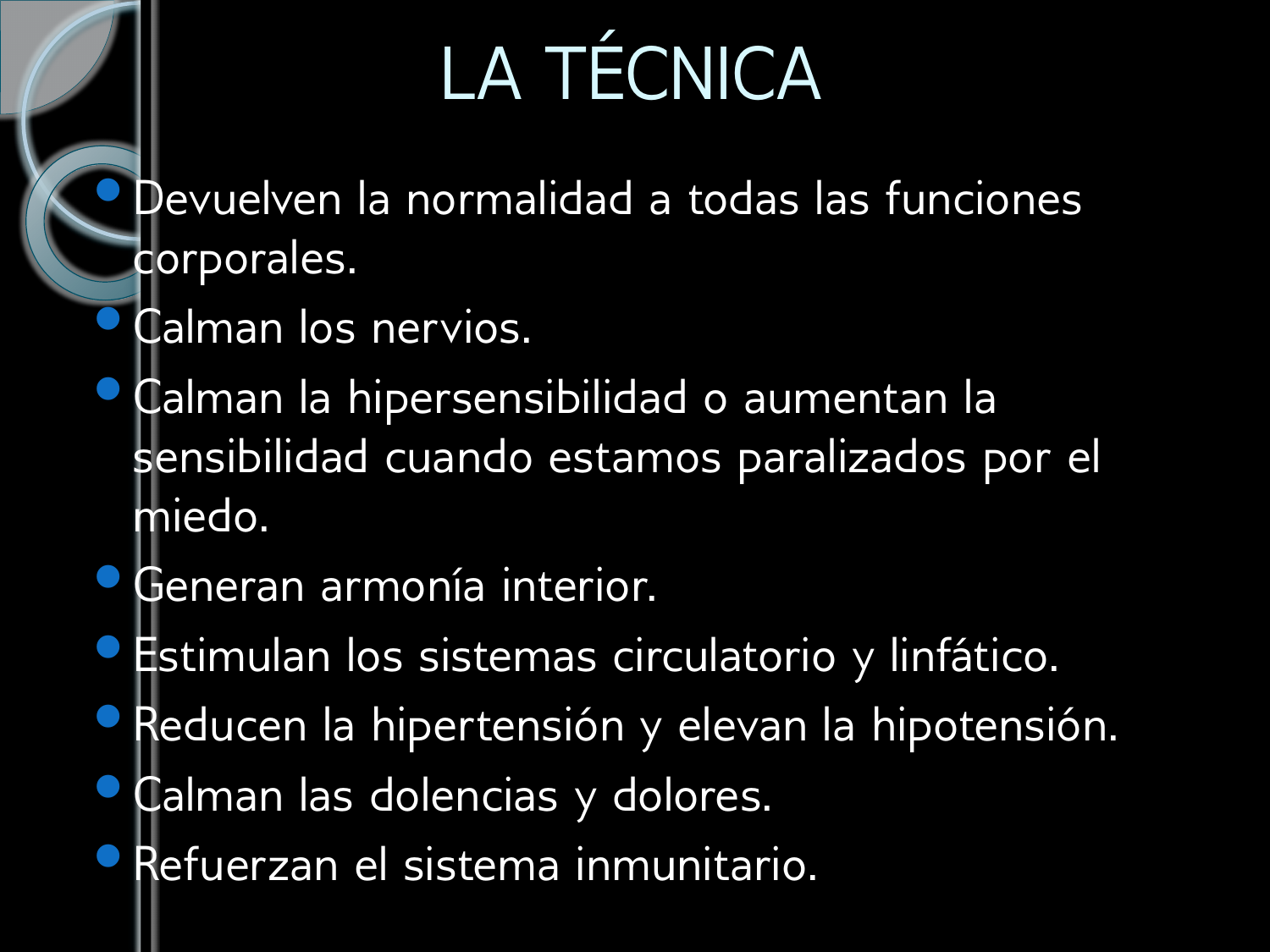

# LA TÉCNICA
Devuelven la normalidad a todas las funciones corporales.
Calman los nervios.
Calman la hipersensibilidad o aumentan la sensibilidad cuando estamos paralizados por el miedo.
Generan armonía interior.
Estimulan los sistemas circulatorio y linfático.
Reducen la hipertensión y elevan la hipotensión.
Calman las dolencias y dolores.
Refuerzan el sistema inmunitario.